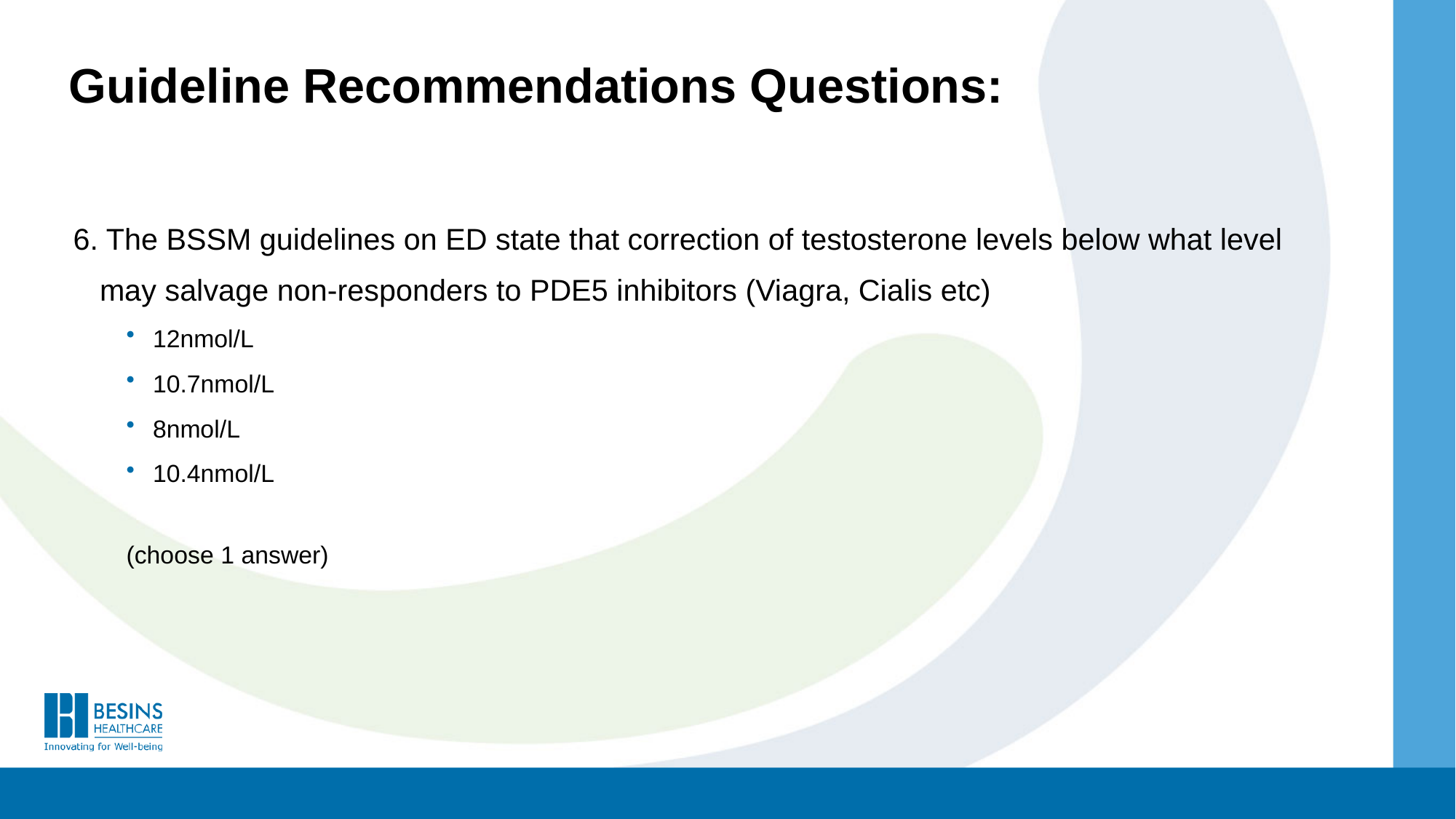

Guideline Recommendations Questions:
6. The BSSM guidelines on ED state that correction of testosterone levels below what level may salvage non-responders to PDE5 inhibitors (Viagra, Cialis etc)
12nmol/L
10.7nmol/L
8nmol/L
10.4nmol/L

(choose 1 answer)